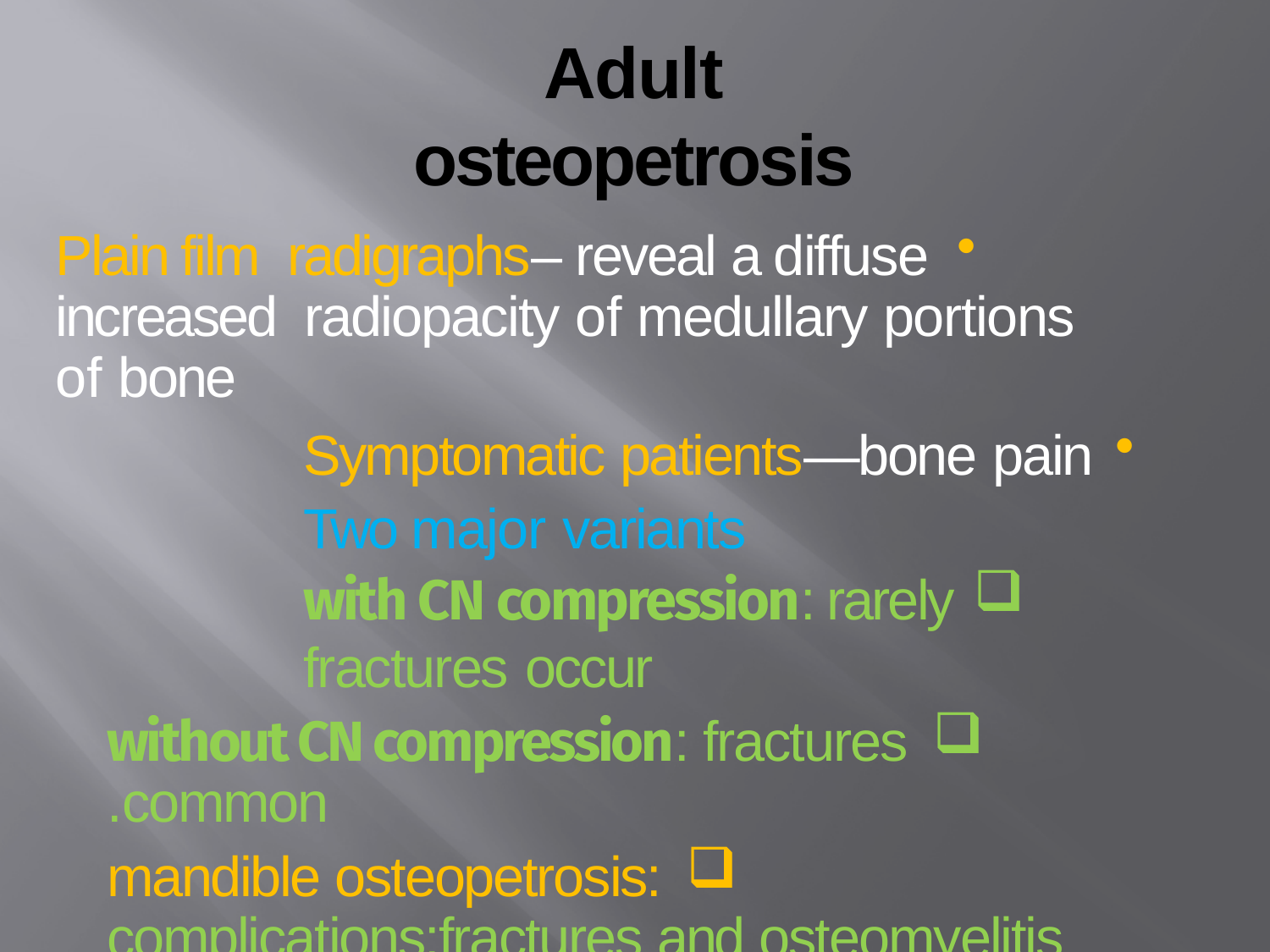

# Adult osteopetrosis
Plain film  radigraphs– reveal a diffuse increased  radiopacity of medullary portions of bone
Symptomatic patients—bone pain Two major variants
with CN compression: rarely fractures occur
without CN compression: fractures  common.
mandible osteopetrosis:  complications:fractures and osteomyelitis  after tooth extraction